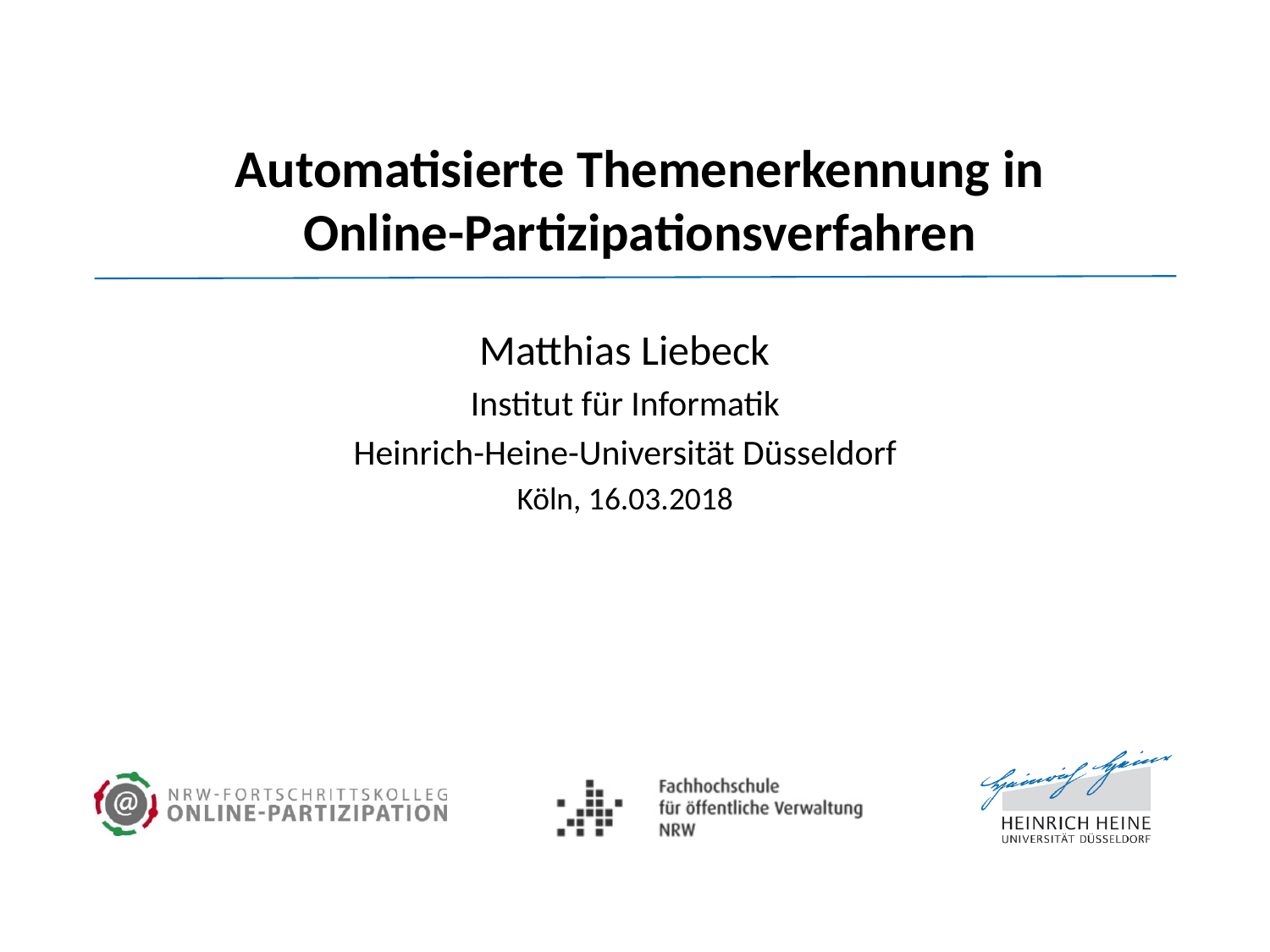

# Automatisierte Themenerkennung in Online-Partizipationsverfahren
Matthias Liebeck
Institut für Informatik
Heinrich-Heine-Universität Düsseldorf
Köln, 16.03.2018